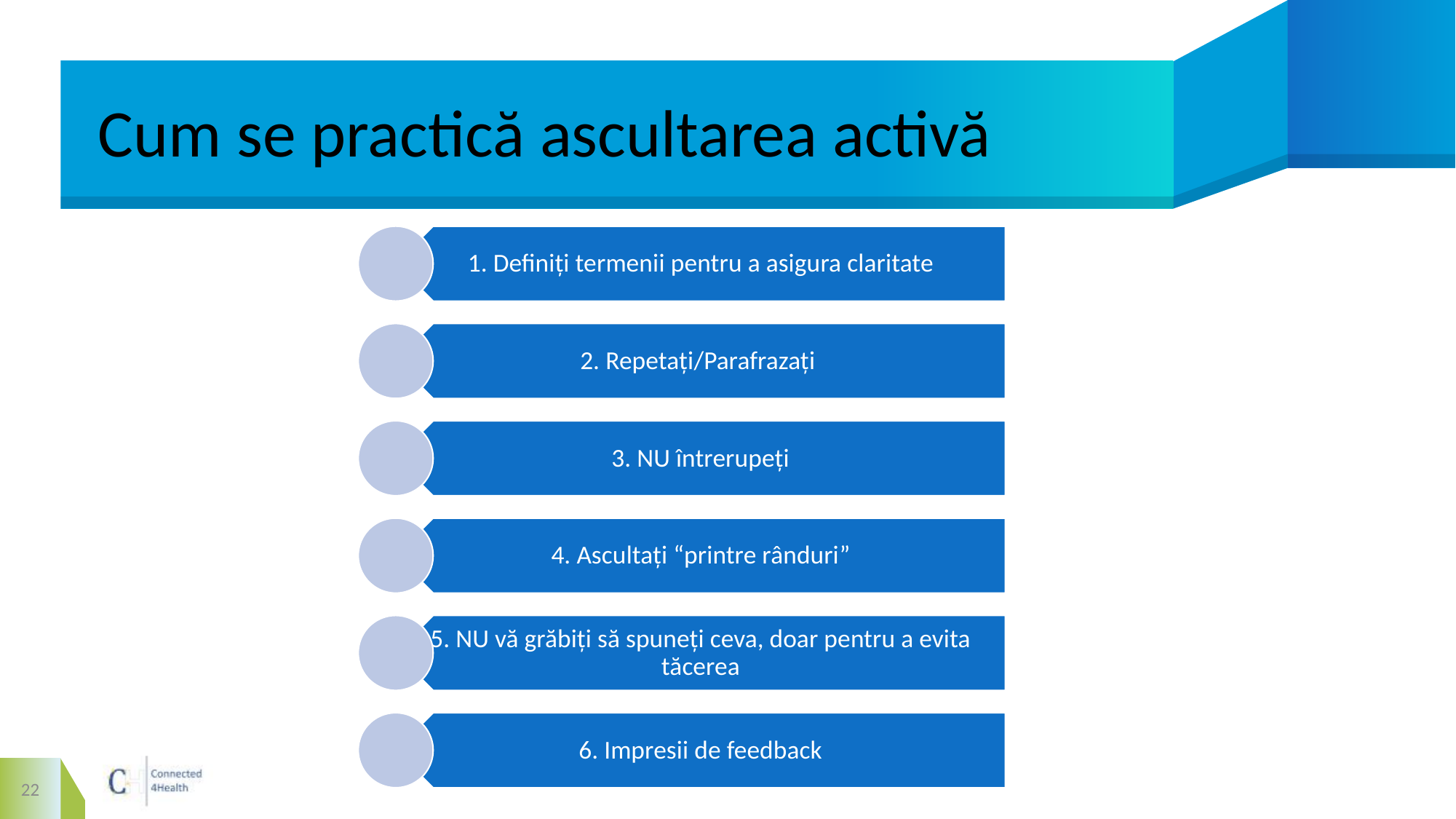

# Cum se practică ascultarea activă
1. Definiți termenii pentru a asigura claritate
2. Repetați/Parafrazați
3. NU întrerupeți
4. Ascultați “printre rânduri”
5. NU vă grăbiți să spuneți ceva, doar pentru a evita tăcerea
6. Impresii de feedback
22